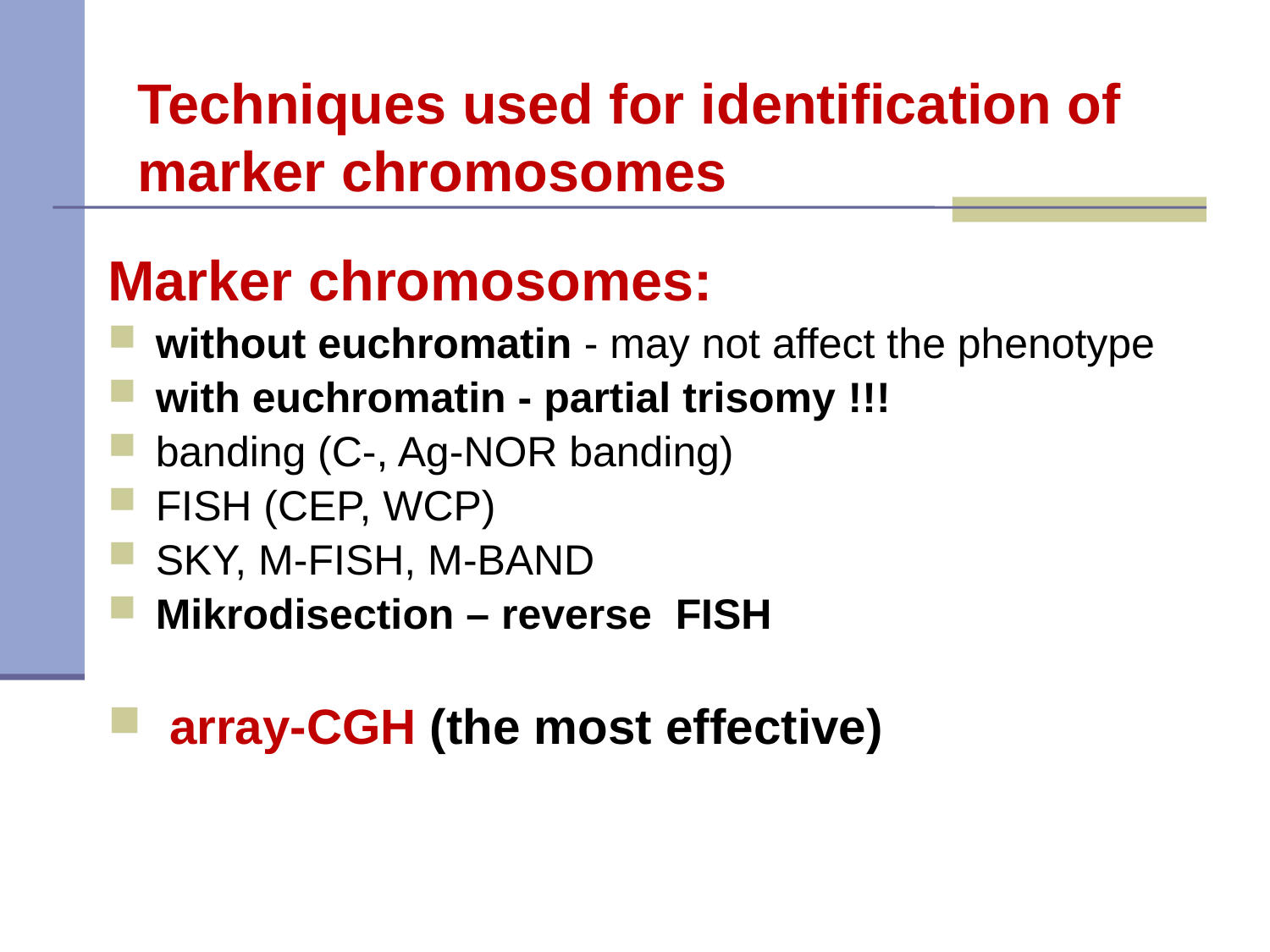

# Techniques used for identification of marker chromosomes
Marker chromosomes:
without euchromatin - may not affect the phenotype
with euchromatin - partial trisomy !!!
banding (C-, Ag-NOR banding)
FISH (CEP, WCP)
SKY, M-FISH, M-BAND
Mikrodisection – reverse  FISH

 array-CGH (the most effective)